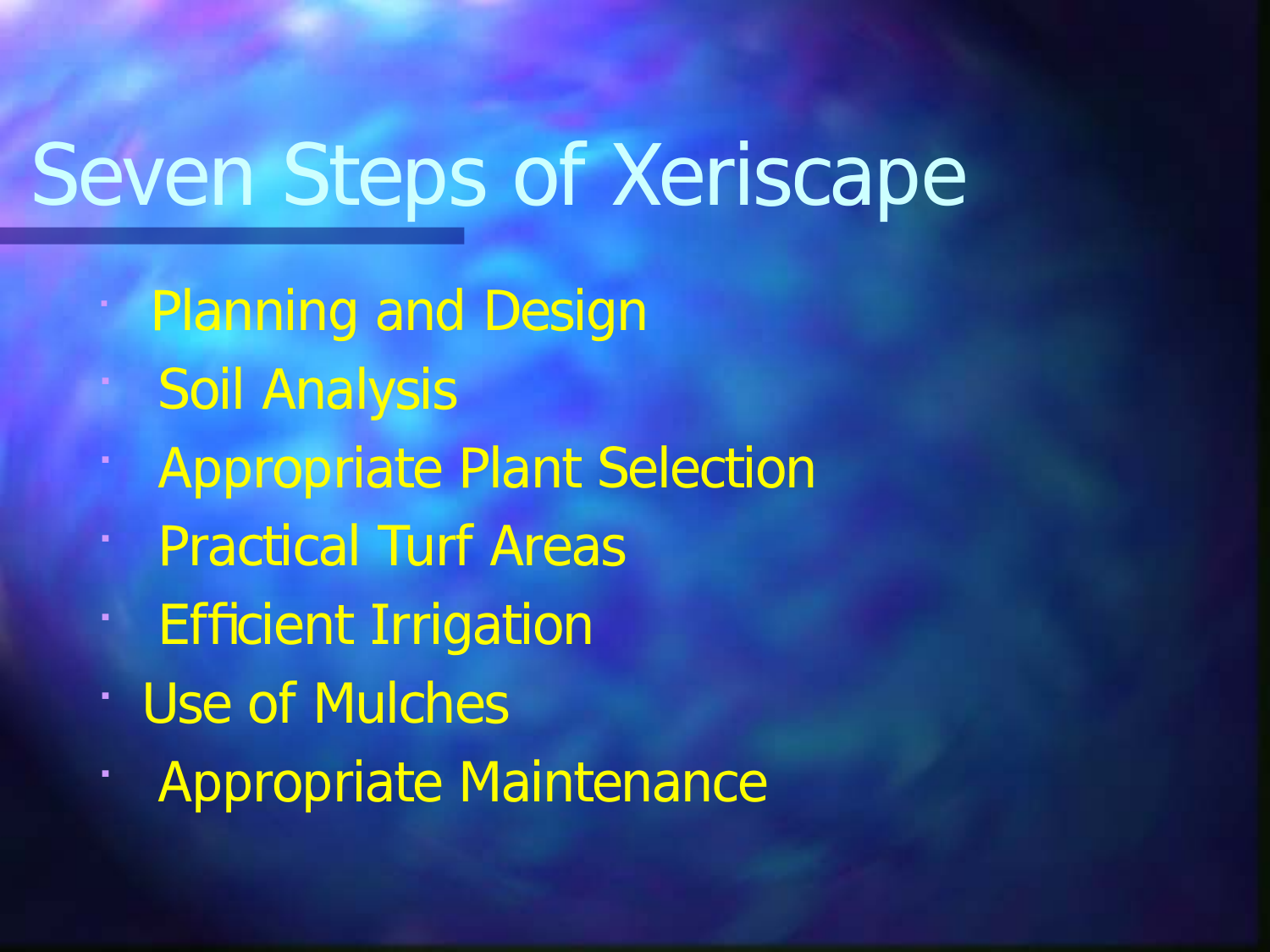

# Seven Steps of Xeriscape
 Planning and Design
 Soil Analysis
 Appropriate Plant Selection
 Practical Turf Areas
 Efficient Irrigation
Use of Mulches
 Appropriate Maintenance